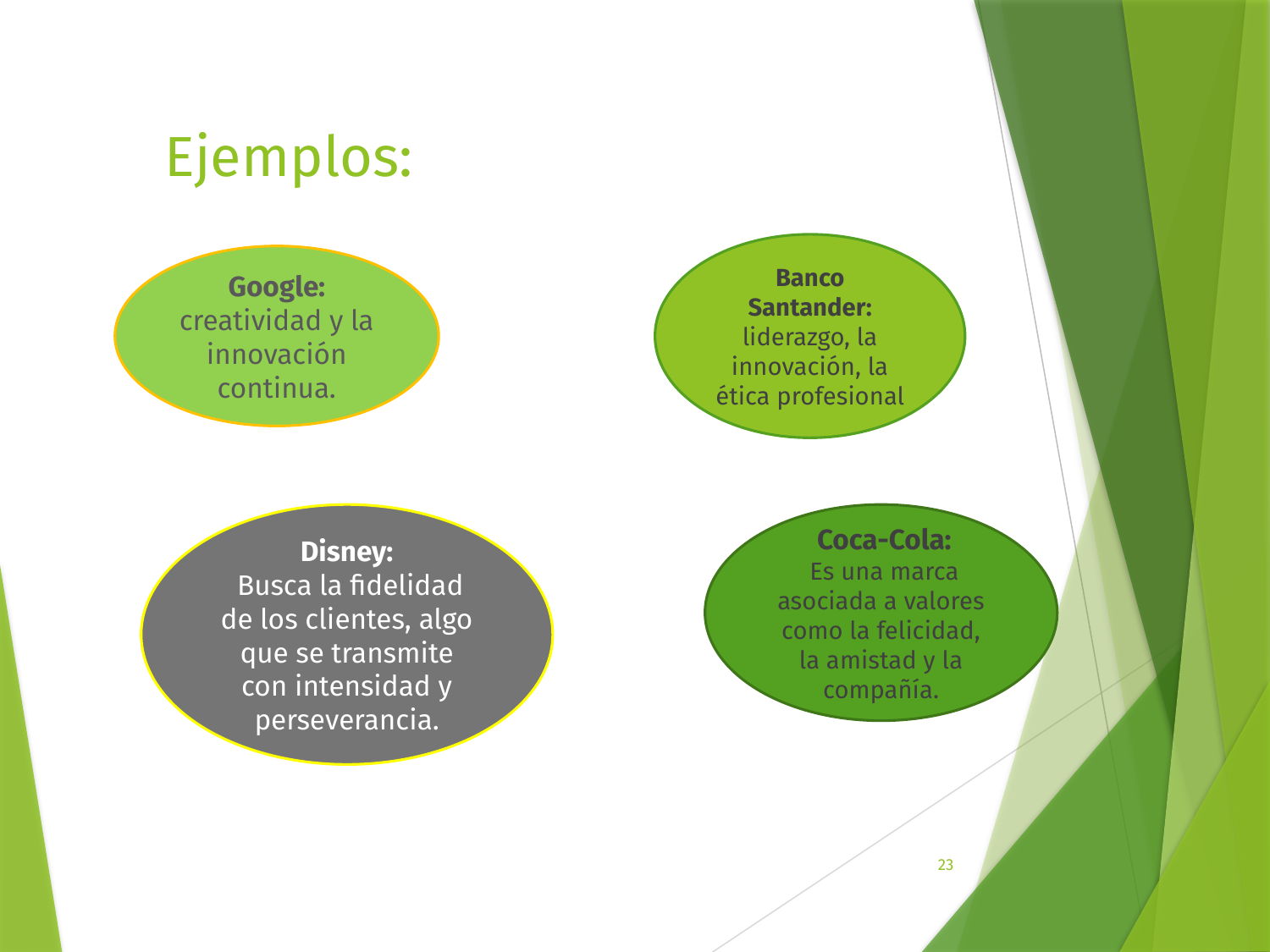

# Ejemplos:
Banco Santander:
liderazgo, la innovación, la ética profesional
Google:
creatividad y la innovación continua.
Disney:
 Busca la fidelidad de los clientes, algo que se transmite con intensidad y perseverancia.
 Coca-Cola:
 Es una marca asociada a valores como la felicidad, la amistad y la compañía.
23